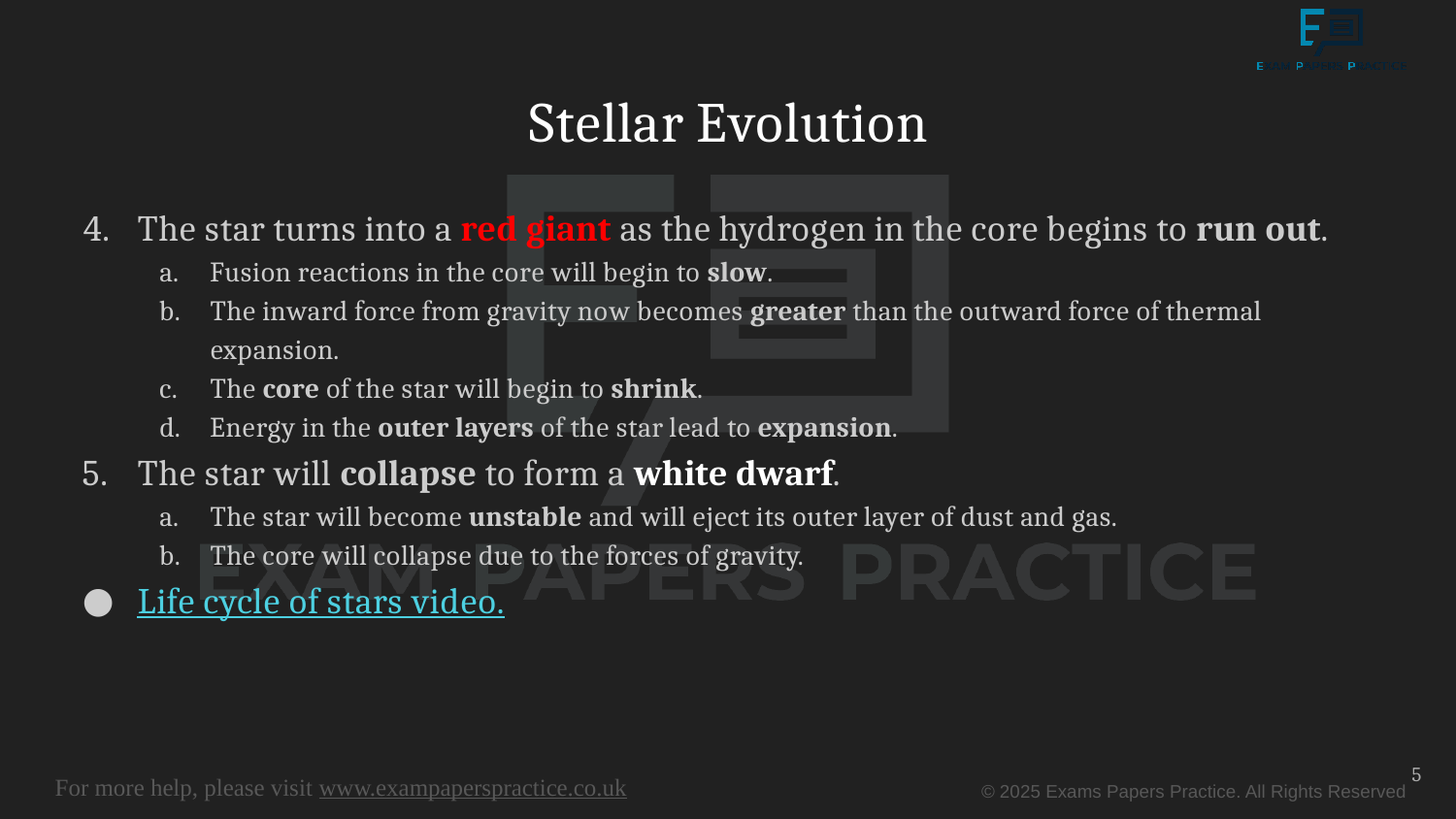

# Stellar Evolution
The star turns into a red giant as the hydrogen in the core begins to run out.
Fusion reactions in the core will begin to slow.
The inward force from gravity now becomes greater than the outward force of thermal expansion.
The core of the star will begin to shrink.
Energy in the outer layers of the star lead to expansion.
The star will collapse to form a white dwarf.
The star will become unstable and will eject its outer layer of dust and gas.
The core will collapse due to the forces of gravity.
Life cycle of stars video.
5